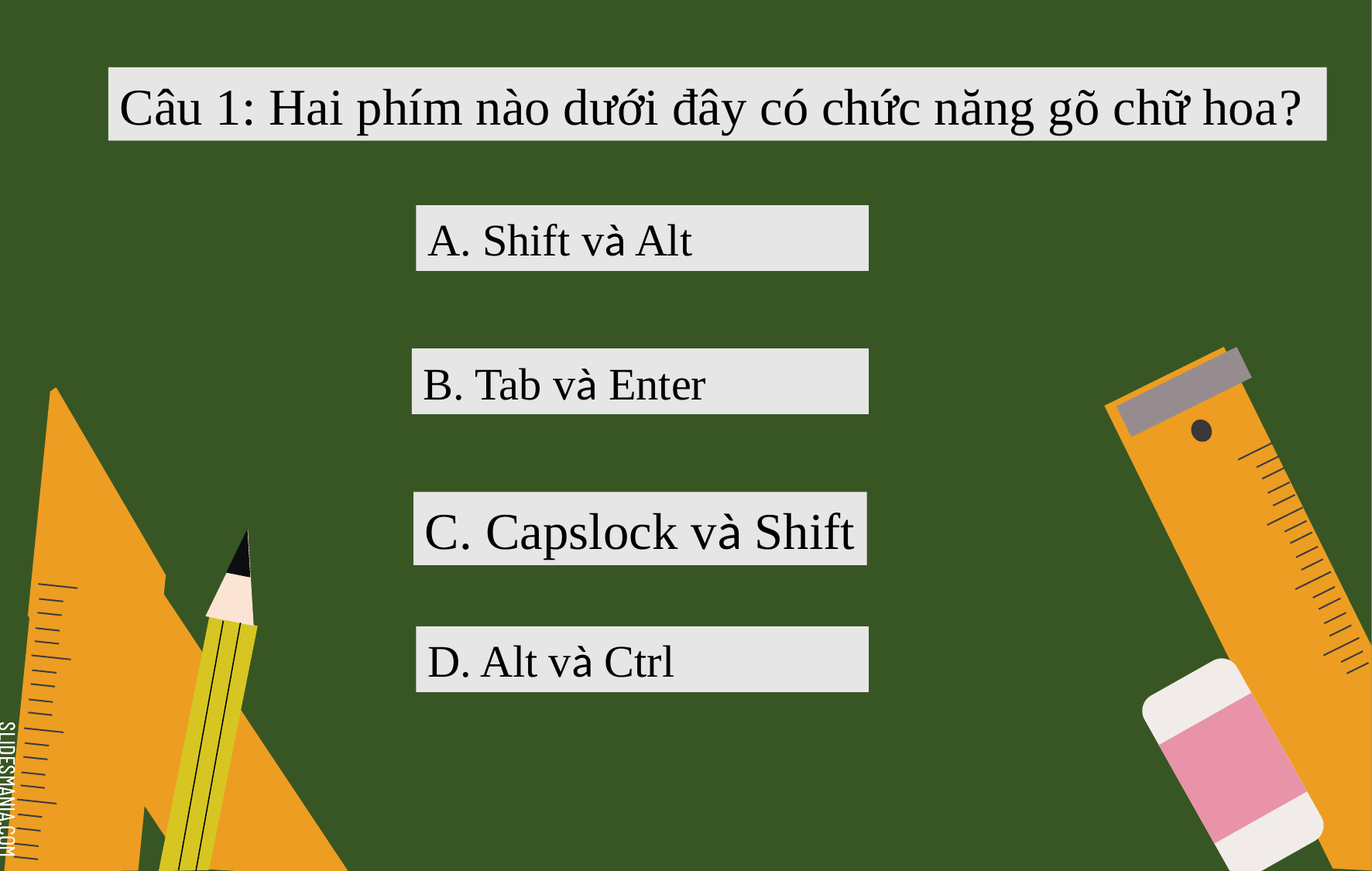

Câu 1: Hai phím nào dưới đây có chức năng gõ chữ hoa?
A. Shift và Alt
B. Tab và Enter
C. Capslock và Shift
D. Alt và Ctrl